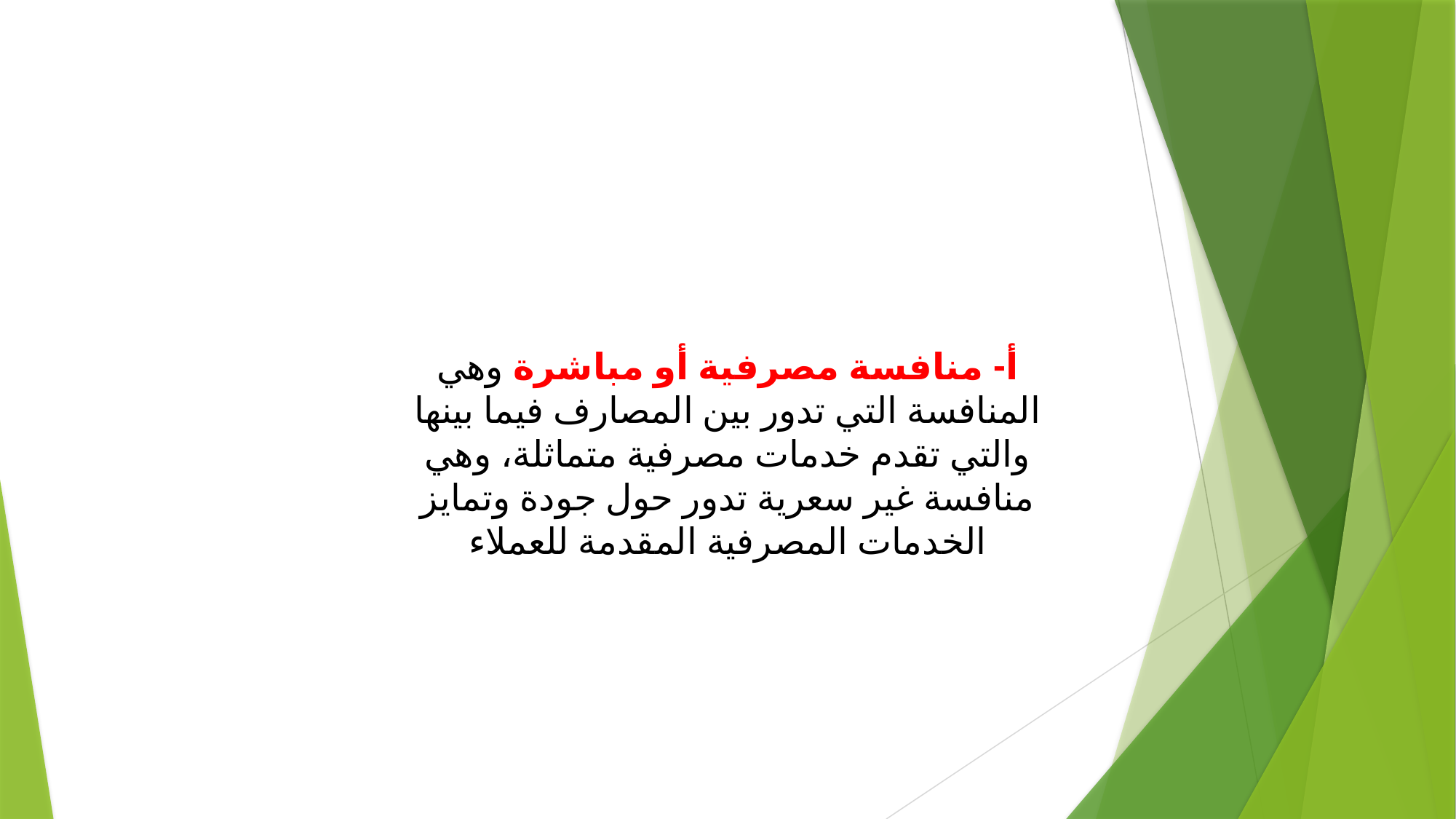

أ- منافسة مصرفية أو مباشرة وهي المنافسة التي تدور بين المصارف فيما بينها والتي تقدم خدمات مصرفية متماثلة، وهي منافسة غير سعرية تدور حول جودة وتمايز الخدمات المصرفية المقدمة للعملاء